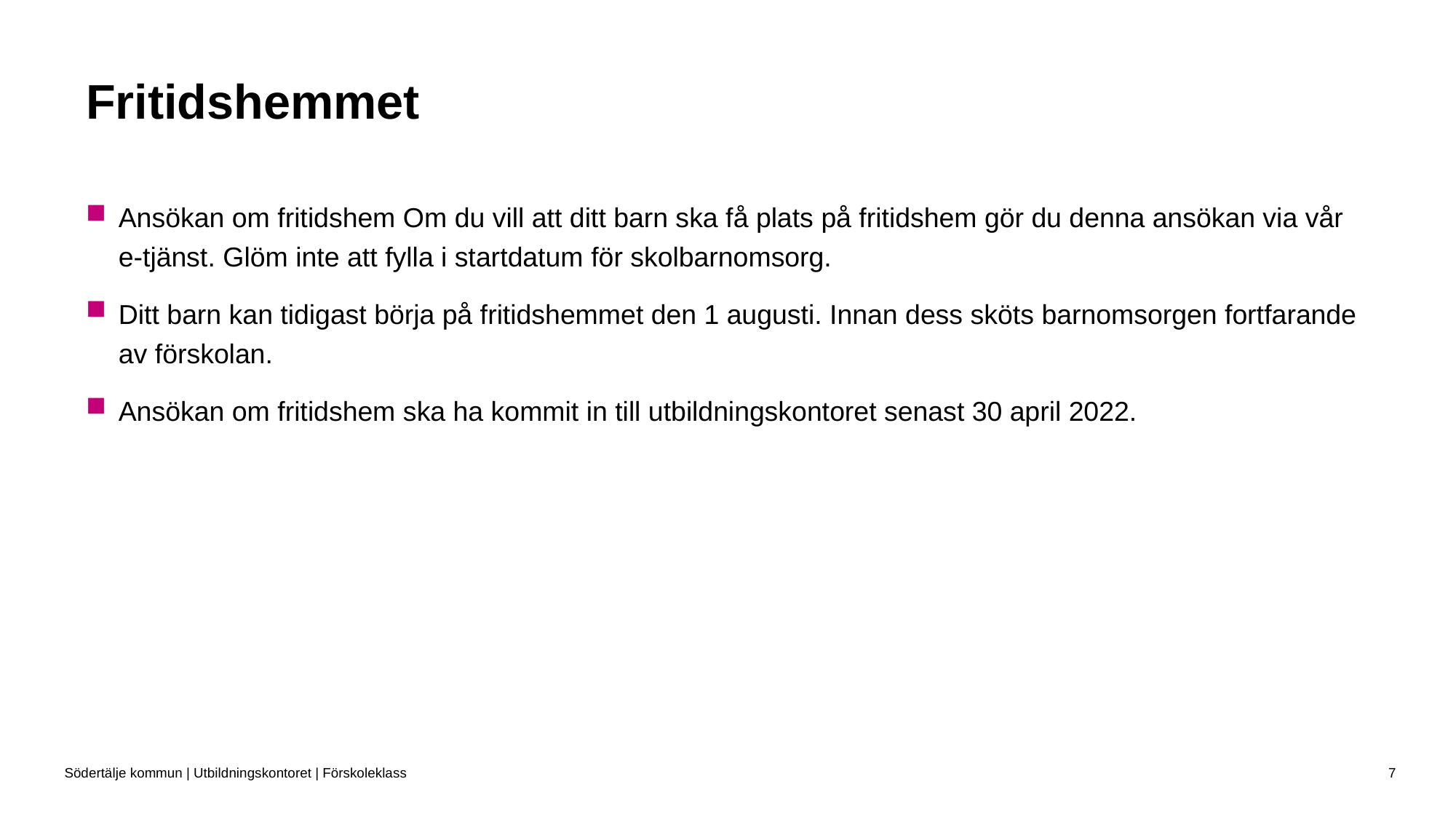

# Fritidshemmet
Ansökan om fritidshem Om du vill att ditt barn ska få plats på fritidshem gör du denna ansökan via vår e-tjänst. Glöm inte att fylla i startdatum för skolbarnomsorg.
Ditt barn kan tidigast börja på fritidshemmet den 1 augusti. Innan dess sköts barnomsorgen fortfarande av förskolan.
Ansökan om fritidshem ska ha kommit in till utbildningskontoret senast 30 april 2022.
Södertälje kommun | Utbildningskontoret | Förskoleklass
7